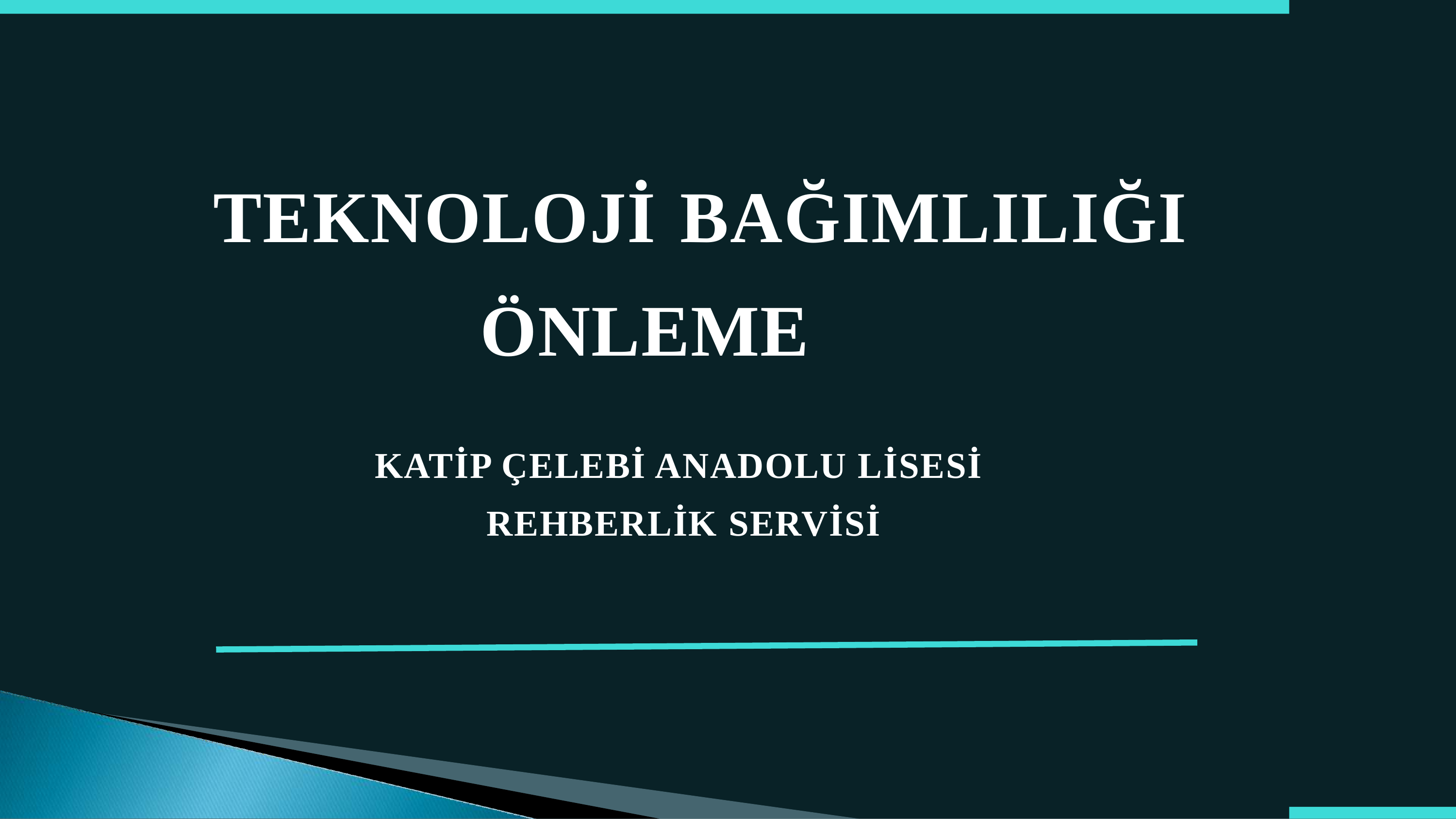

# TEKNOLOJİ BAĞIMLILIĞI ÖNLEME
KATİP ÇELEBİ ANADOLU LİSESİ
REHBERLİK SERVİSİ